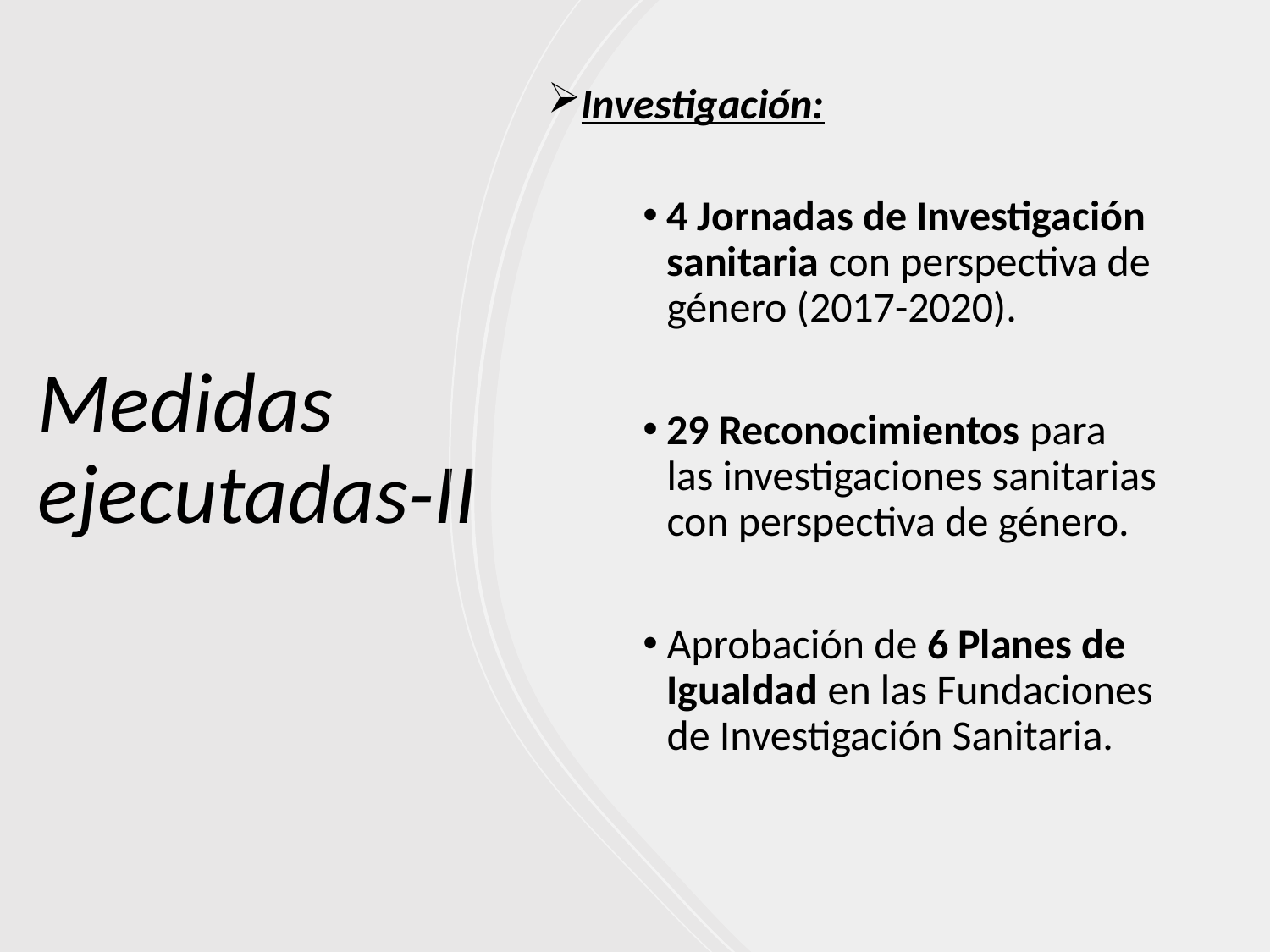

# Medidas ejecutadas-II
Investigación:

4 Jornadas de Investigación sanitaria con perspectiva de género (2017-2020).

29 Reconocimientos para las investigaciones sanitarias con perspectiva de género.

Aprobación de 6 Planes de Igualdad en las Fundaciones de Investigación Sanitaria.